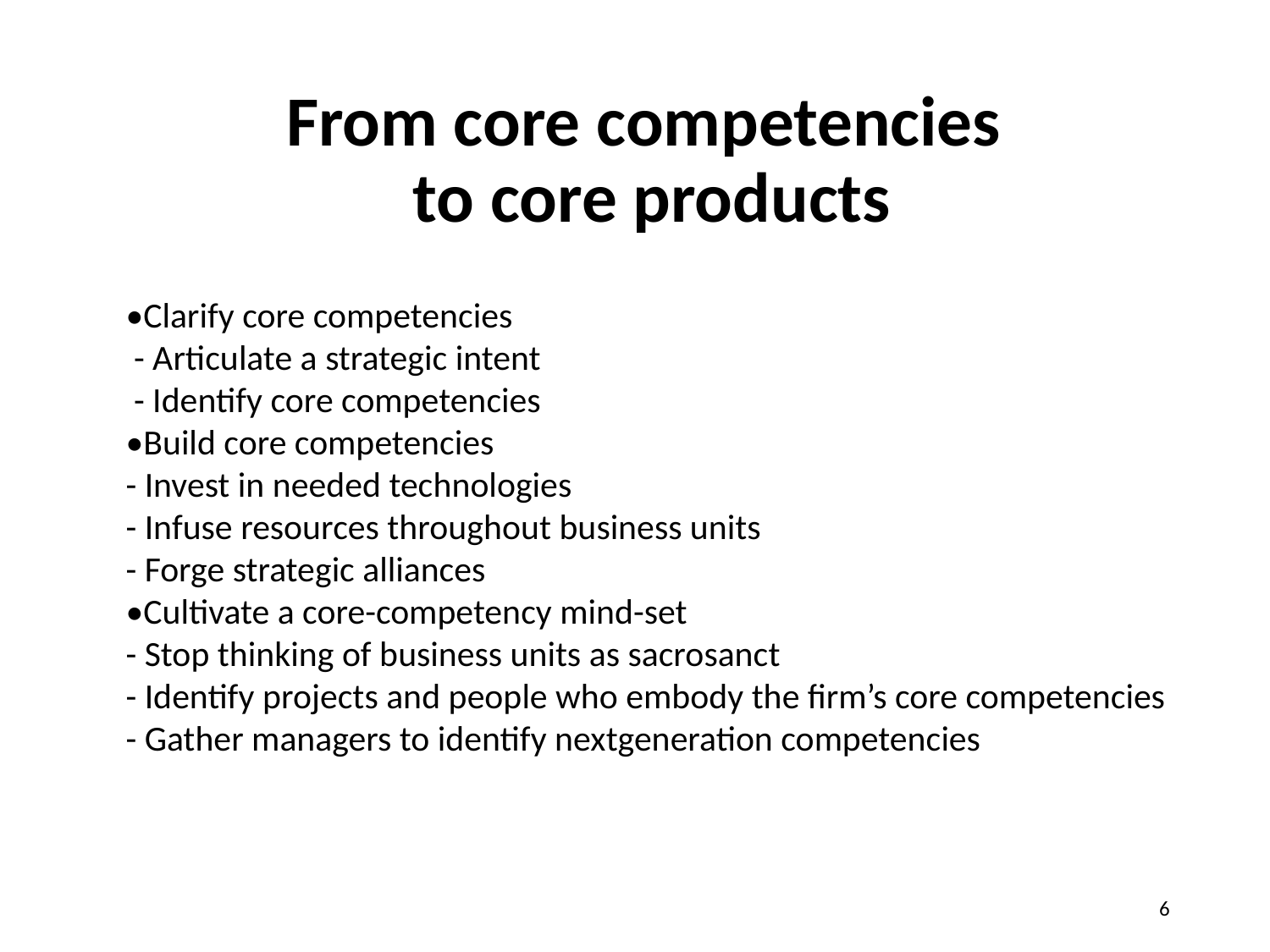

# From core competencies to core products
•Clarify core competencies
 - Articulate a strategic intent
 - Identify core competencies
•Build core competencies
- Invest in needed technologies
- Infuse resources throughout business units
- Forge strategic alliances
•Cultivate a core-competency mind-set
- Stop thinking of business units as sacrosanct
- Identify projects and people who embody the firm’s core competencies
- Gather managers to identify nextgeneration competencies
6